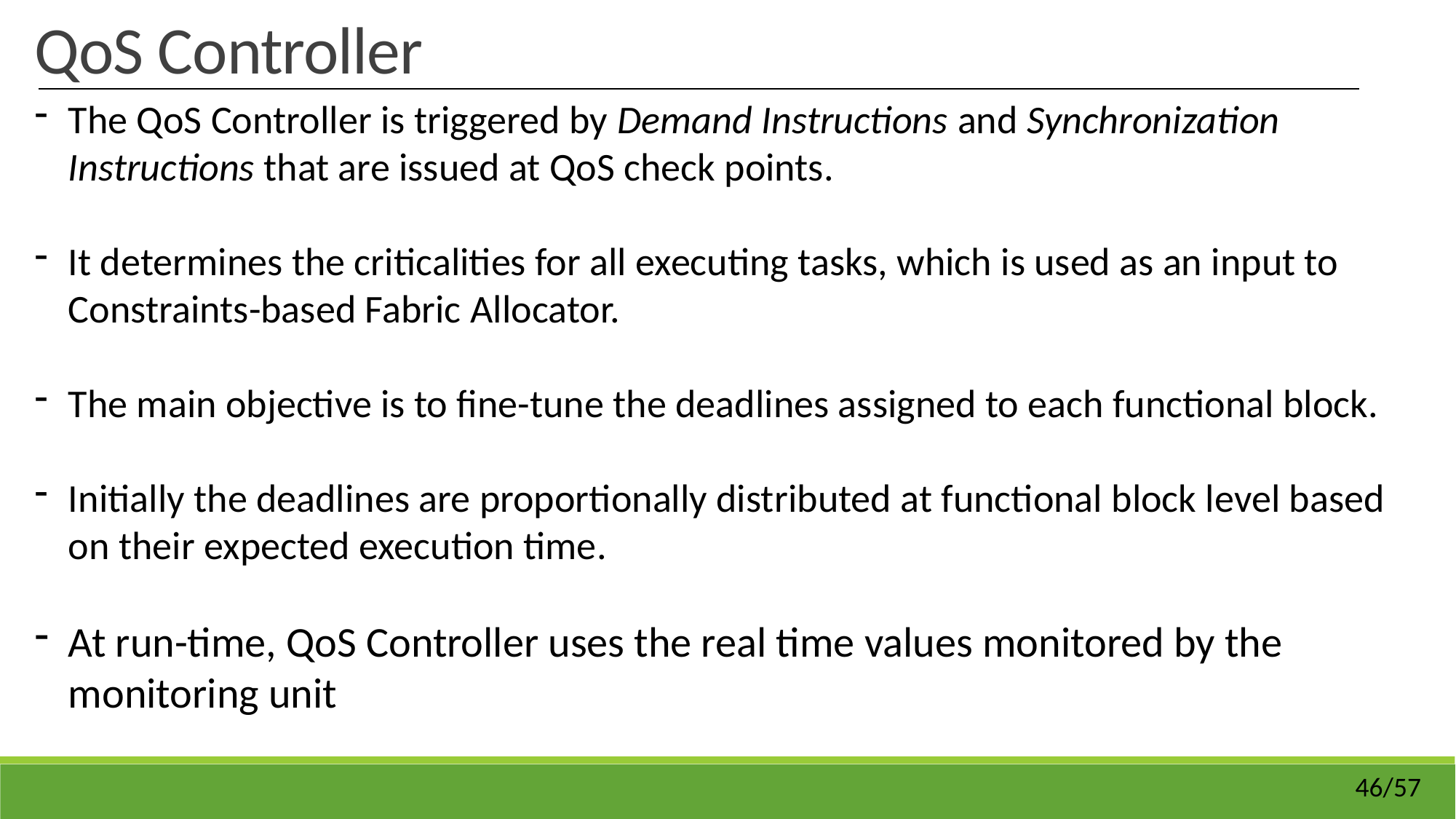

QoS Controller
The QoS Controller is triggered by Demand Instructions and Synchronization Instructions that are issued at QoS check points.

It determines the criticalities for all executing tasks, which is used as an input to Constraints-based Fabric Allocator.

The main objective is to fine-tune the deadlines assigned to each functional block.

Initially the deadlines are proportionally distributed at functional block level based on their expected execution time.

At run-time, QoS Controller uses the real time values monitored by the monitoring unit
46/57